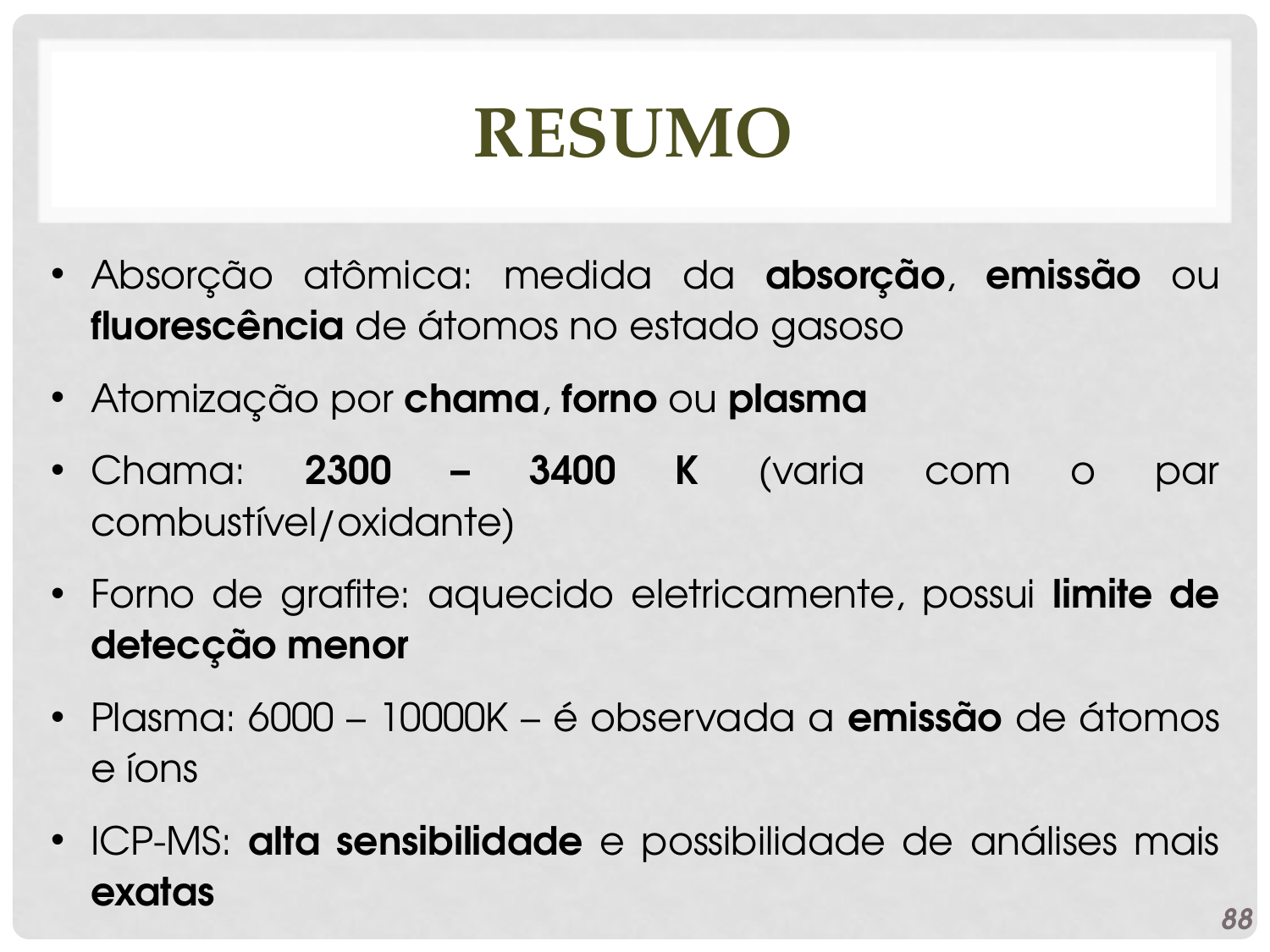

# resumo
Absorção atômica: medida da absorção, emissão ou fluorescência de átomos no estado gasoso
Atomização por chama, forno ou plasma
Chama: 2300 – 3400 K (varia com o par combustível/oxidante)
Forno de grafite: aquecido eletricamente, possui limite de detecção menor
Plasma: 6000 – 10000K – é observada a emissão de átomos e íons
ICP-MS: alta sensibilidade e possibilidade de análises mais exatas
88